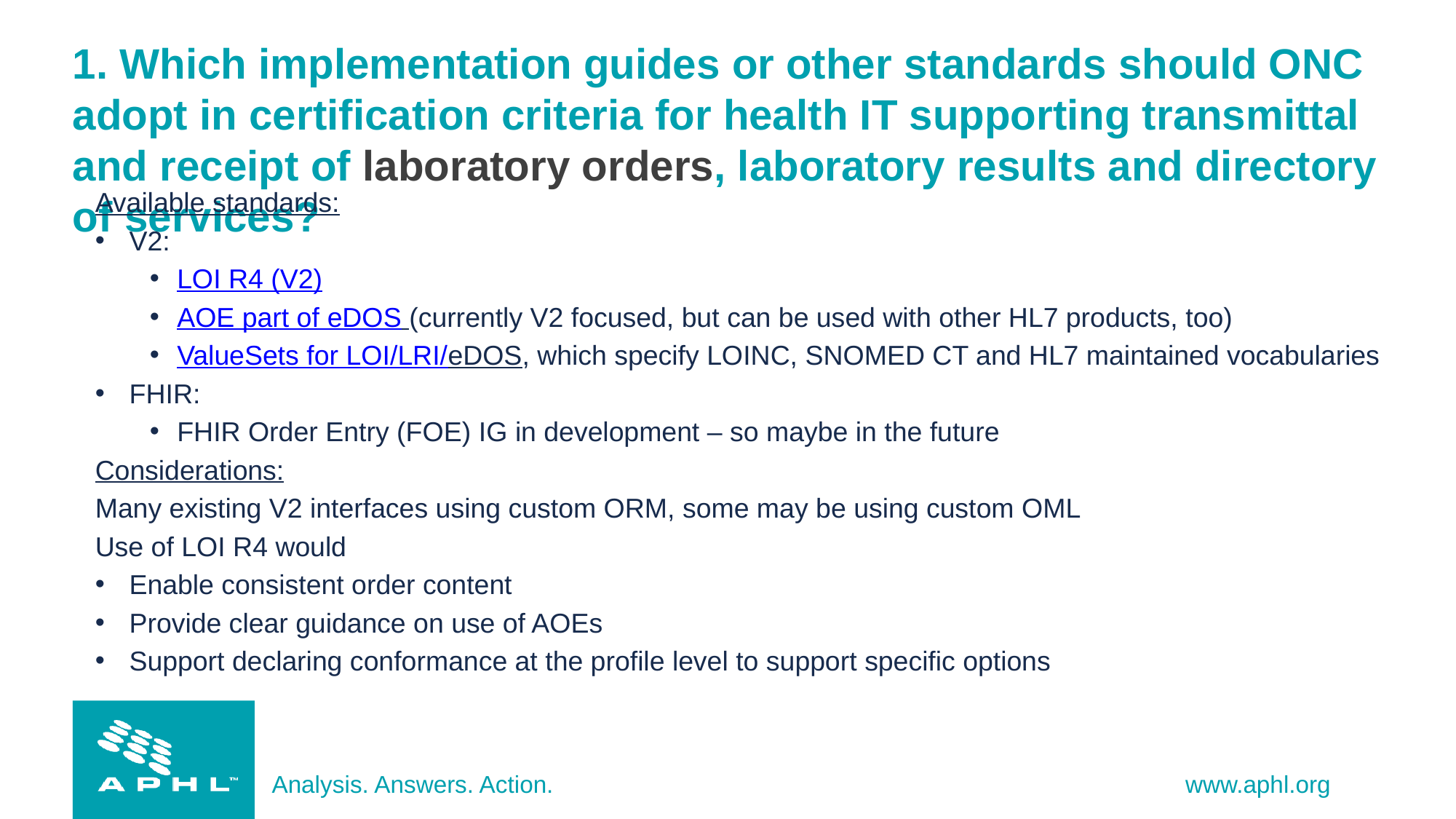

# 1. Which implementation guides or other standards should ONC adopt in certification criteria for health IT supporting transmittal and receipt of laboratory orders, laboratory results and directory of services?
Available standards:
V2:
LOI R4 (V2)
AOE part of eDOS (currently V2 focused, but can be used with other HL7 products, too)
ValueSets for LOI/LRI/eDOS, which specify LOINC, SNOMED CT and HL7 maintained vocabularies
FHIR:
FHIR Order Entry (FOE) IG in development – so maybe in the future
Considerations:
Many existing V2 interfaces using custom ORM, some may be using custom OML
Use of LOI R4 would
Enable consistent order content
Provide clear guidance on use of AOEs
Support declaring conformance at the profile level to support specific options